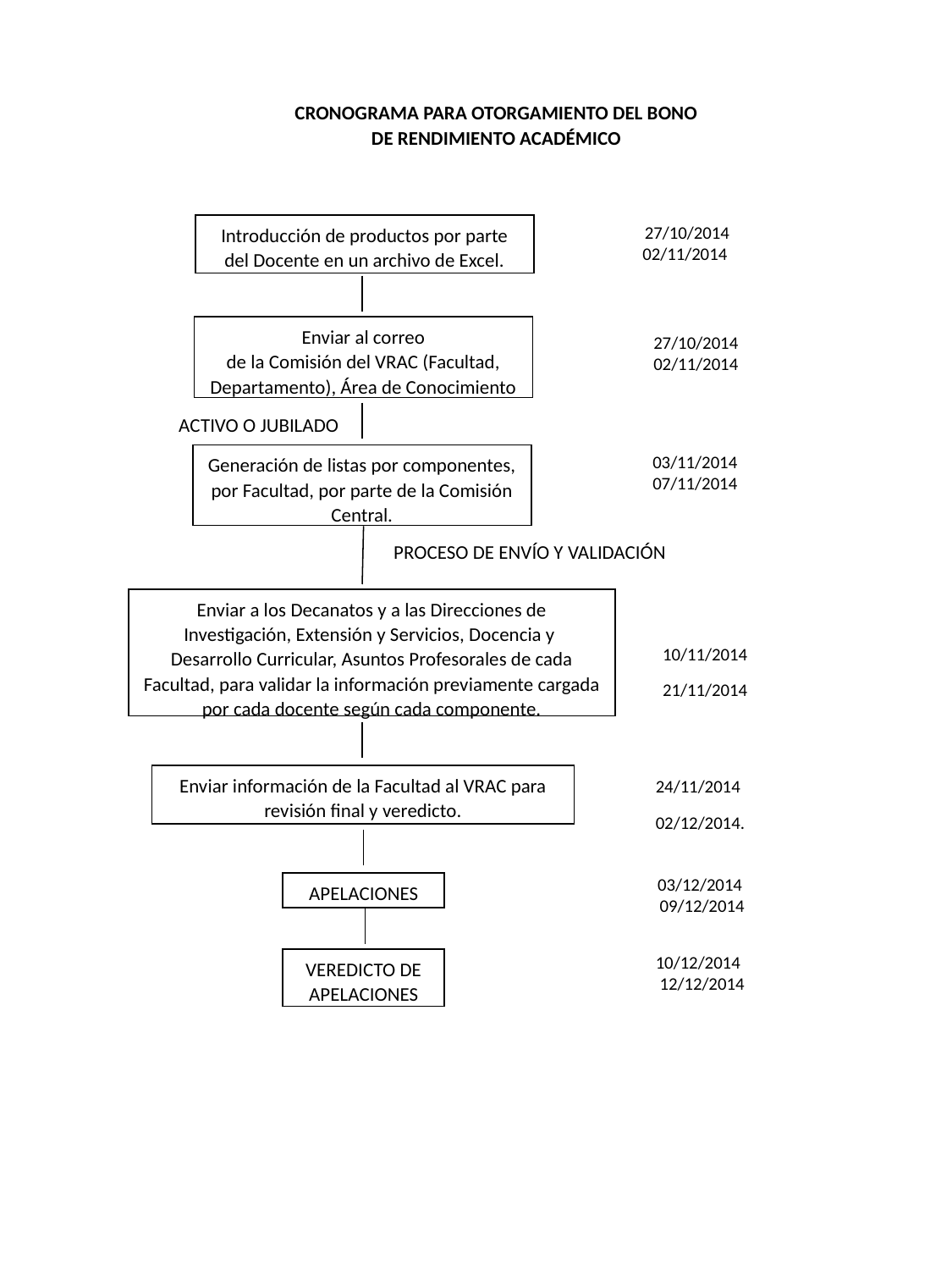

CRONOGRAMA PARA OTORGAMIENTO DEL BONO DE RENDIMIENTO ACADÉMICO
Introducción de productos por parte del Docente en un archivo de Excel.
 27/10/2014
02/11/2014

Enviar al correo
de la Comisión del VRAC (Facultad, Departamento), Área de Conocimiento
27/10/2014
02/11/2014
ACTIVO O JUBILADO
Generación de listas por componentes, por Facultad, por parte de la Comisión Central.

03/11/2014
07/11/2014
PROCESO DE ENVÍO Y VALIDACIÓN
Enviar a los Decanatos y a las Direcciones de Investigación, Extensión y Servicios, Docencia y  Desarrollo Curricular, Asuntos Profesorales de cada Facultad, para validar la información previamente cargada por cada docente según cada componente.

      10/11/2014
      21/11/2014
Enviar información de la Facultad al VRAC para revisión final y veredicto.

24/11/2014
02/12/2014.
03/12/2014
 09/12/2014
APELACIONES

10/12/2014
 12/12/2014
VEREDICTO DE
APELACIONES